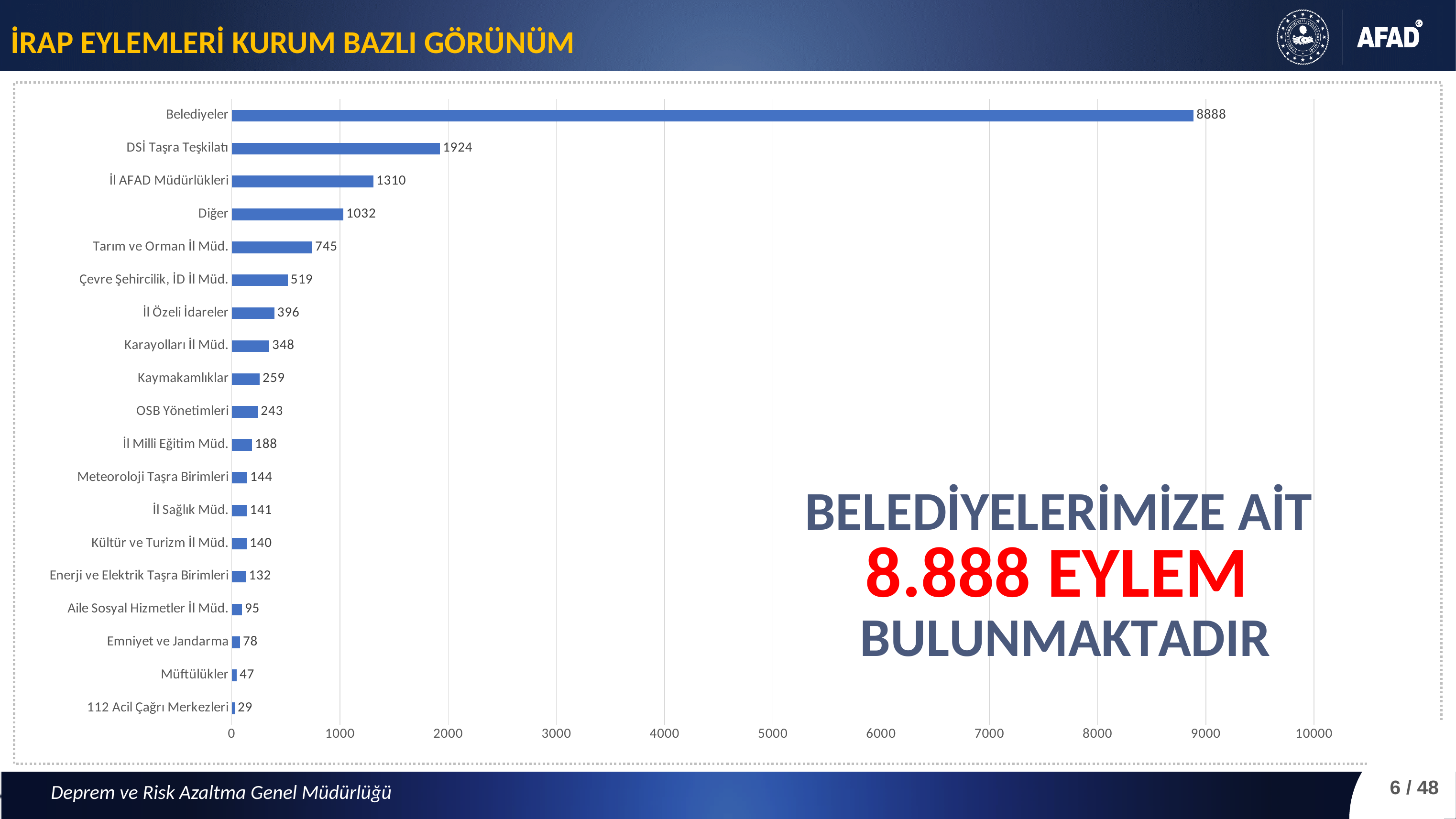

İRAP EYLEMLERİ KURUM BAZLI GÖRÜNÜM

### Chart

| Category |  |
|---|---|
| 112 Acil Çağrı Merkezleri | 29.0 |
| Müftülükler | 47.0 |
| Emniyet ve Jandarma | 78.0 |
| Aile Sosyal Hizmetler İl Müd. | 95.0 |
| Enerji ve Elektrik Taşra Birimleri | 132.0 |
| Kültür ve Turizm İl Müd. | 140.0 |
| İl Sağlık Müd. | 141.0 |
| Meteoroloji Taşra Birimleri | 144.0 |
| İl Milli Eğitim Müd. | 188.0 |
| OSB Yönetimleri | 243.0 |
| Kaymakamlıklar | 259.0 |
| Karayolları İl Müd. | 348.0 |
| İl Özeli İdareler | 396.0 |
| Çevre Şehircilik, İD İl Müd. | 519.0 |
| Tarım ve Orman İl Müd. | 745.0 |
| Diğer | 1032.0 |
| İl AFAD Müdürlükleri | 1310.0 |
| DSİ Taşra Teşkilatı | 1924.0 |
| Belediyeler | 8888.0 |